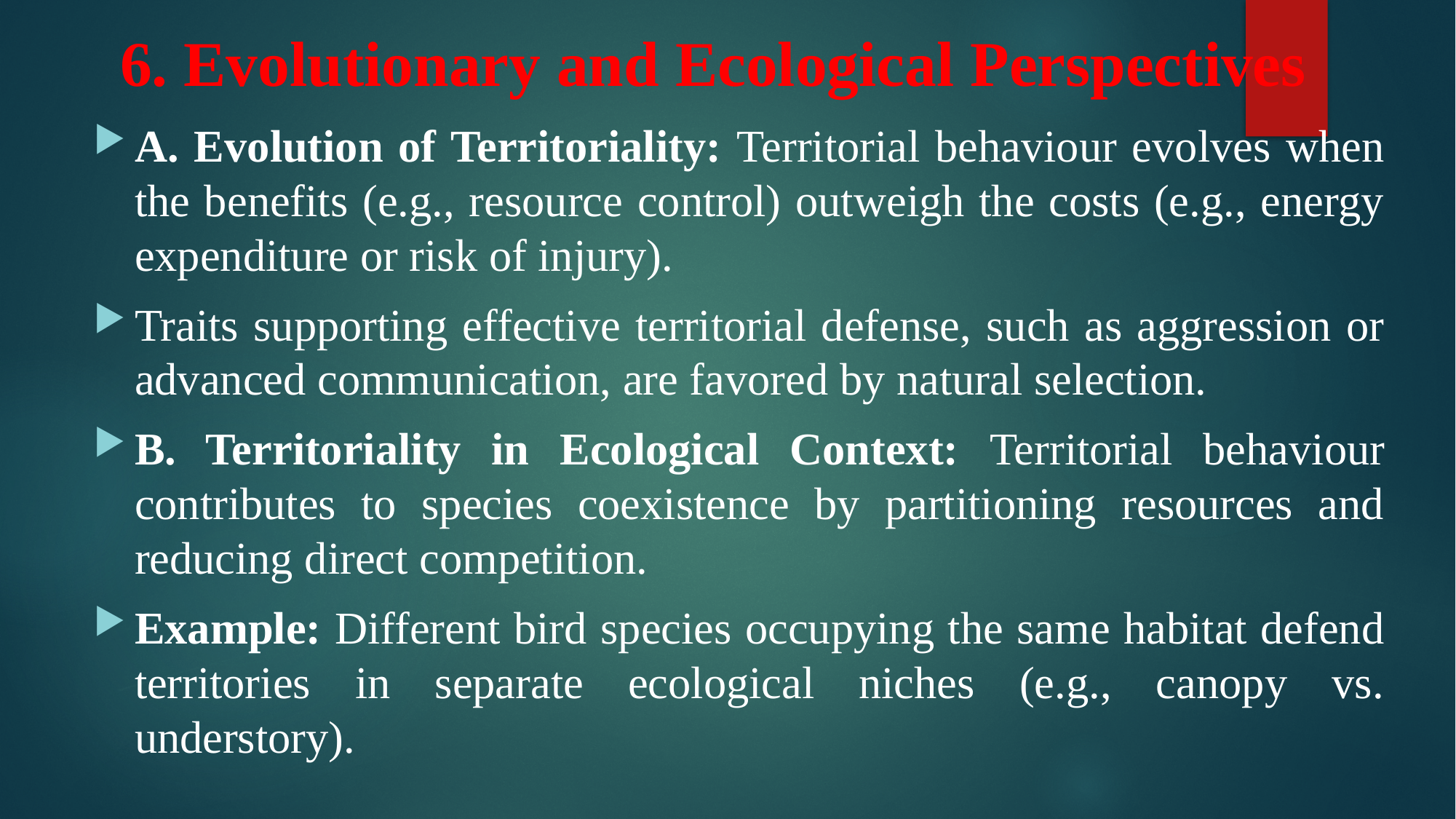

# 6. Evolutionary and Ecological Perspectives
A. Evolution of Territoriality: Territorial behaviour evolves when the benefits (e.g., resource control) outweigh the costs (e.g., energy expenditure or risk of injury).
Traits supporting effective territorial defense, such as aggression or advanced communication, are favored by natural selection.
B. Territoriality in Ecological Context: Territorial behaviour contributes to species coexistence by partitioning resources and reducing direct competition.
Example: Different bird species occupying the same habitat defend territories in separate ecological niches (e.g., canopy vs. understory).